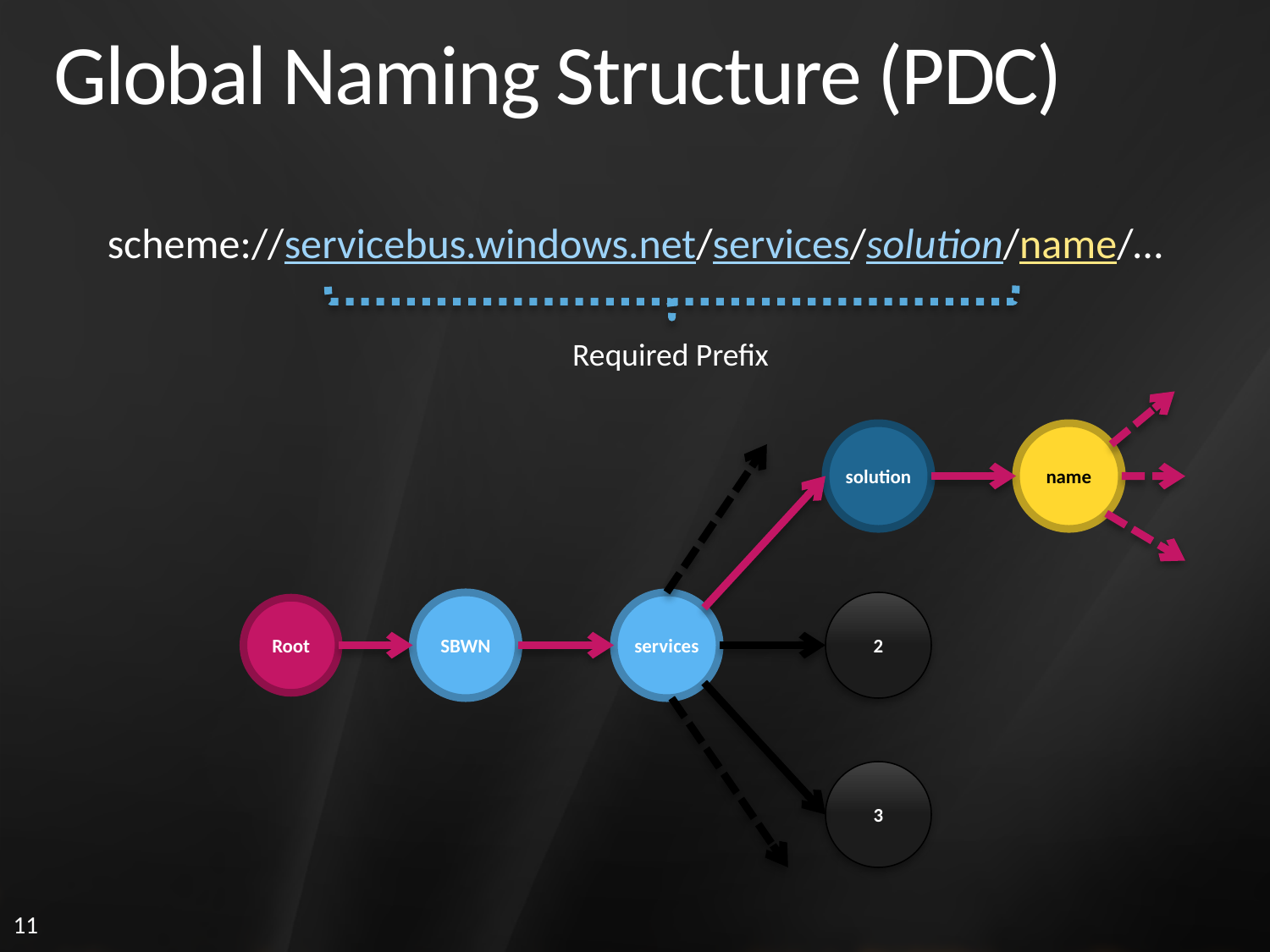

# Global Naming Structure (PDC)
scheme://servicebus.windows.net/services/solution/name/…
Required Prefix
solution
name
SBWN
services
2
Root
3